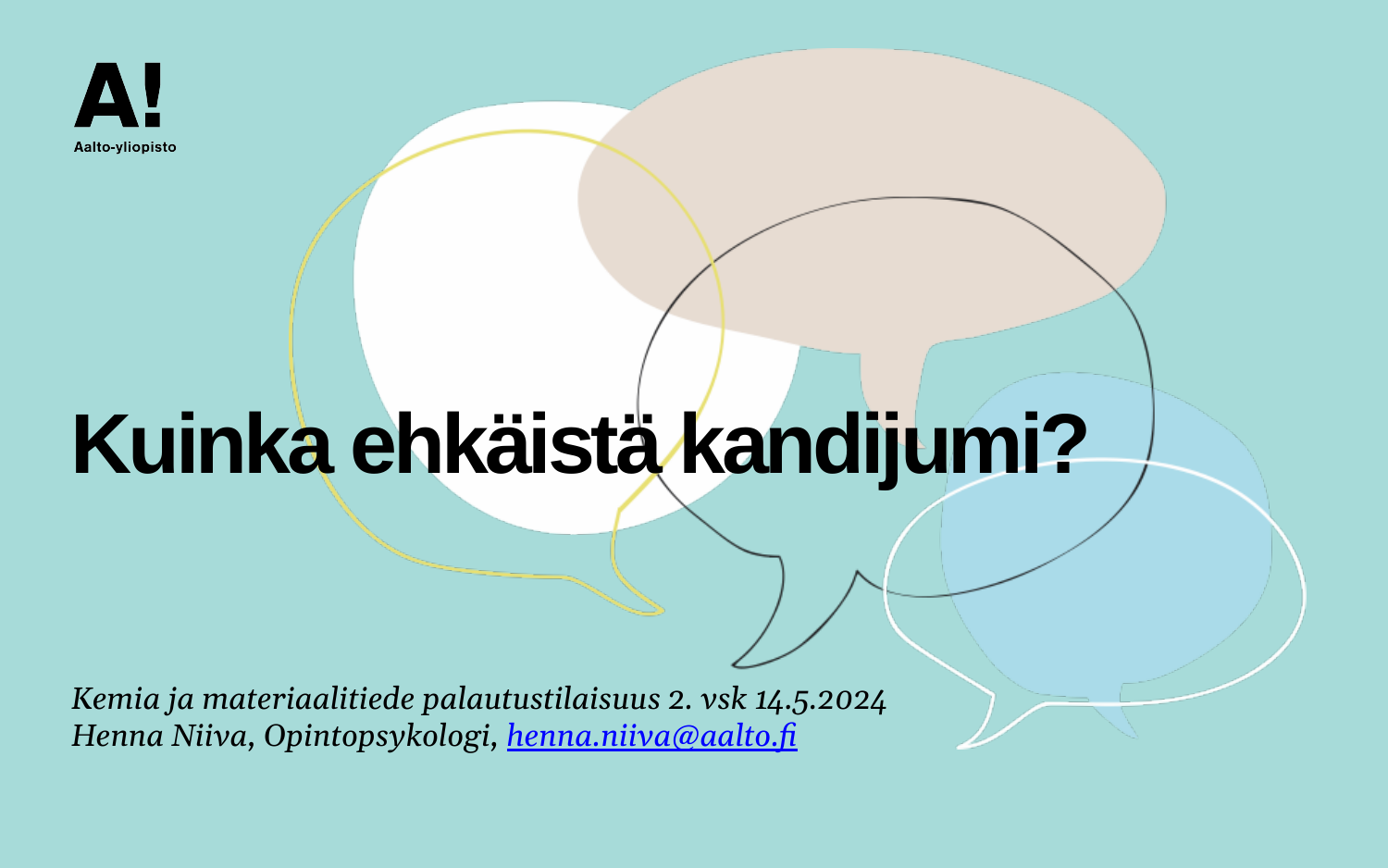

# Kuinka ehkäistä kandijumi?
Kemia ja materiaalitiede palautustilaisuus 2. vsk 14.5.2024
Henna Niiva, Opintopsykologi, henna.niiva@aalto.fi